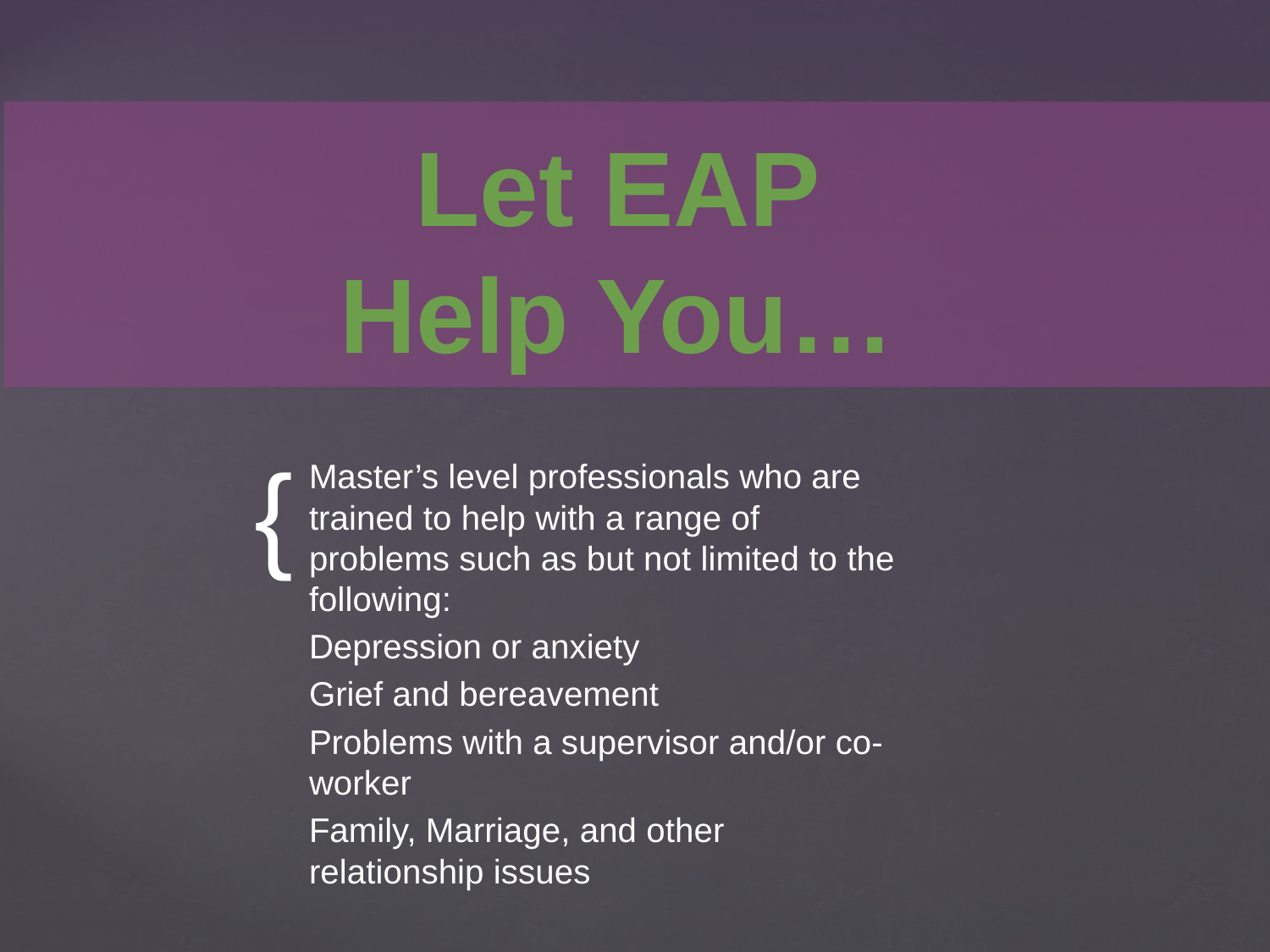

# Let EAP Help You…

Master’s level professionals who are trained to help with a range of problems such as but not limited to the following:
Depression or anxiety
Grief and bereavement
Problems with a supervisor and/or co-worker
Family, Marriage, and other relationship issues